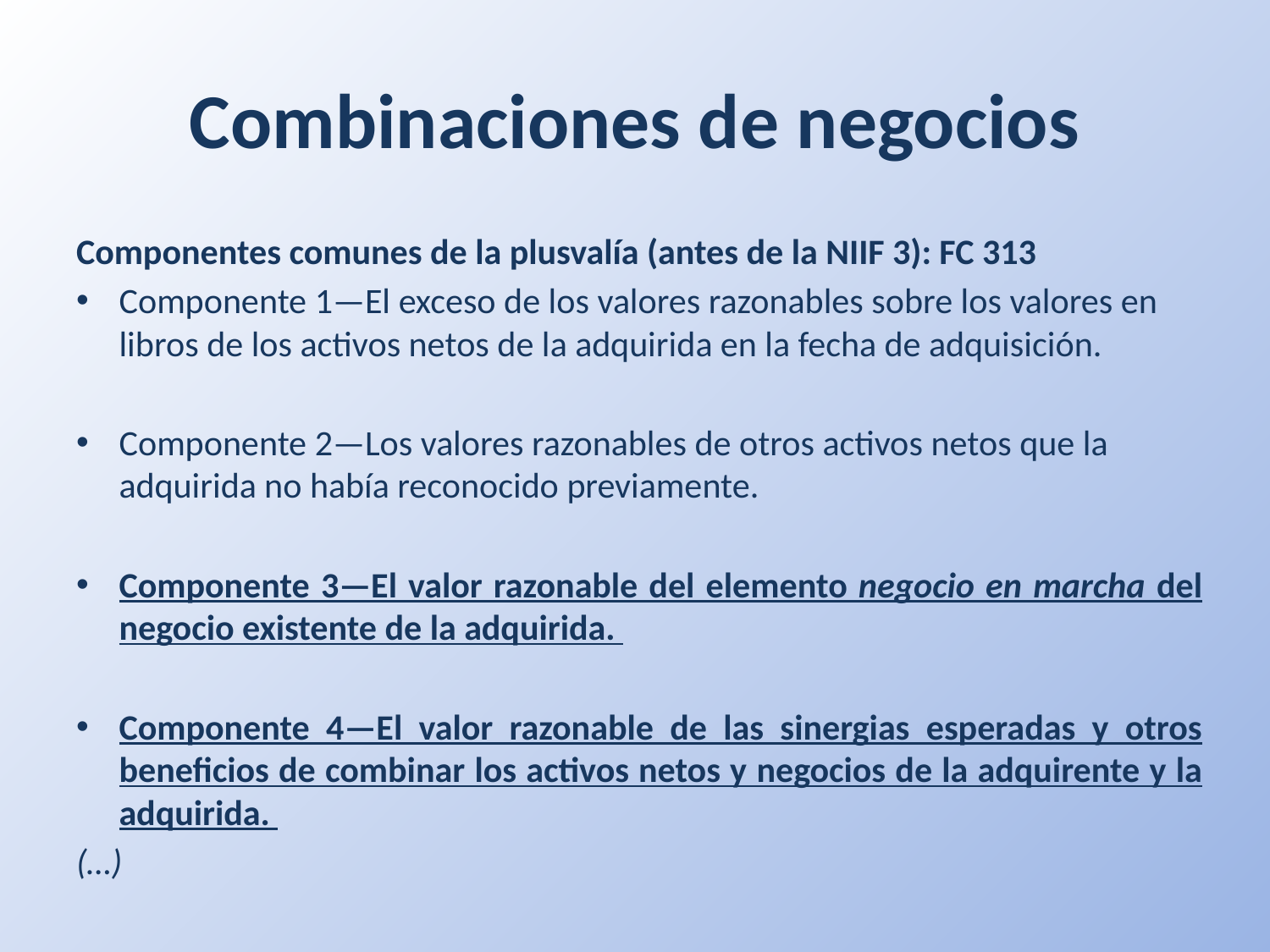

# Combinaciones de negocios
Componentes comunes de la plusvalía (antes de la NIIF 3): FC 313
Componente 1—El exceso de los valores razonables sobre los valores en libros de los activos netos de la adquirida en la fecha de adquisición.

Componente 2—Los valores razonables de otros activos netos que la adquirida no había reconocido previamente.

Componente 3—El valor razonable del elemento negocio en marcha del negocio existente de la adquirida.

Componente 4—El valor razonable de las sinergias esperadas y otros beneficios de combinar los activos netos y negocios de la adquirente y la adquirida.
(…)